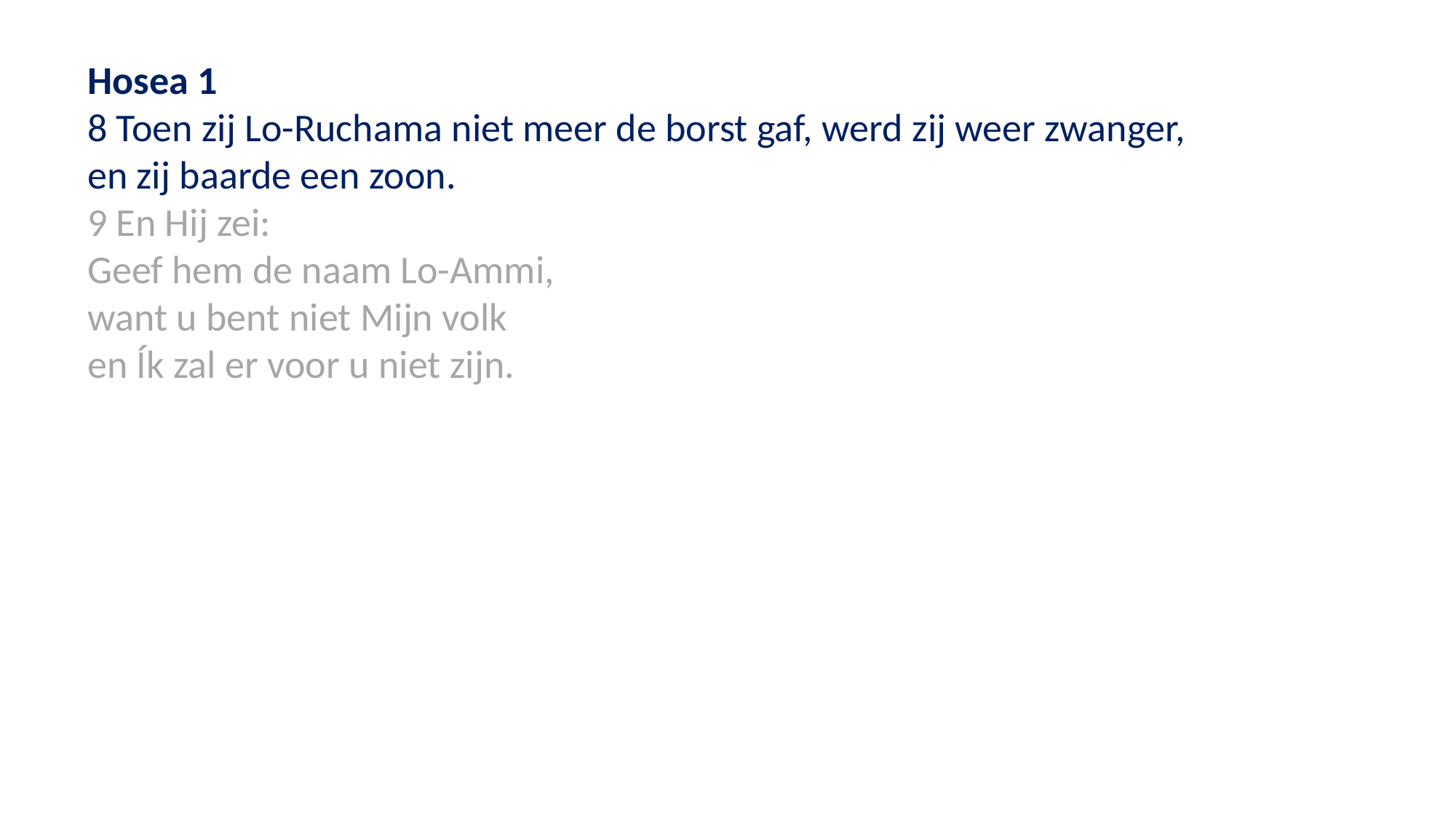

Hosea 1
8 Toen zij Lo-Ruchama niet meer de borst gaf, werd zij weer zwanger,
en zij baarde een zoon.
9 En Hij zei:
Geef hem de naam Lo-Ammi,
want u bent niet Mijn volk
en Ík zal er voor u niet zijn.